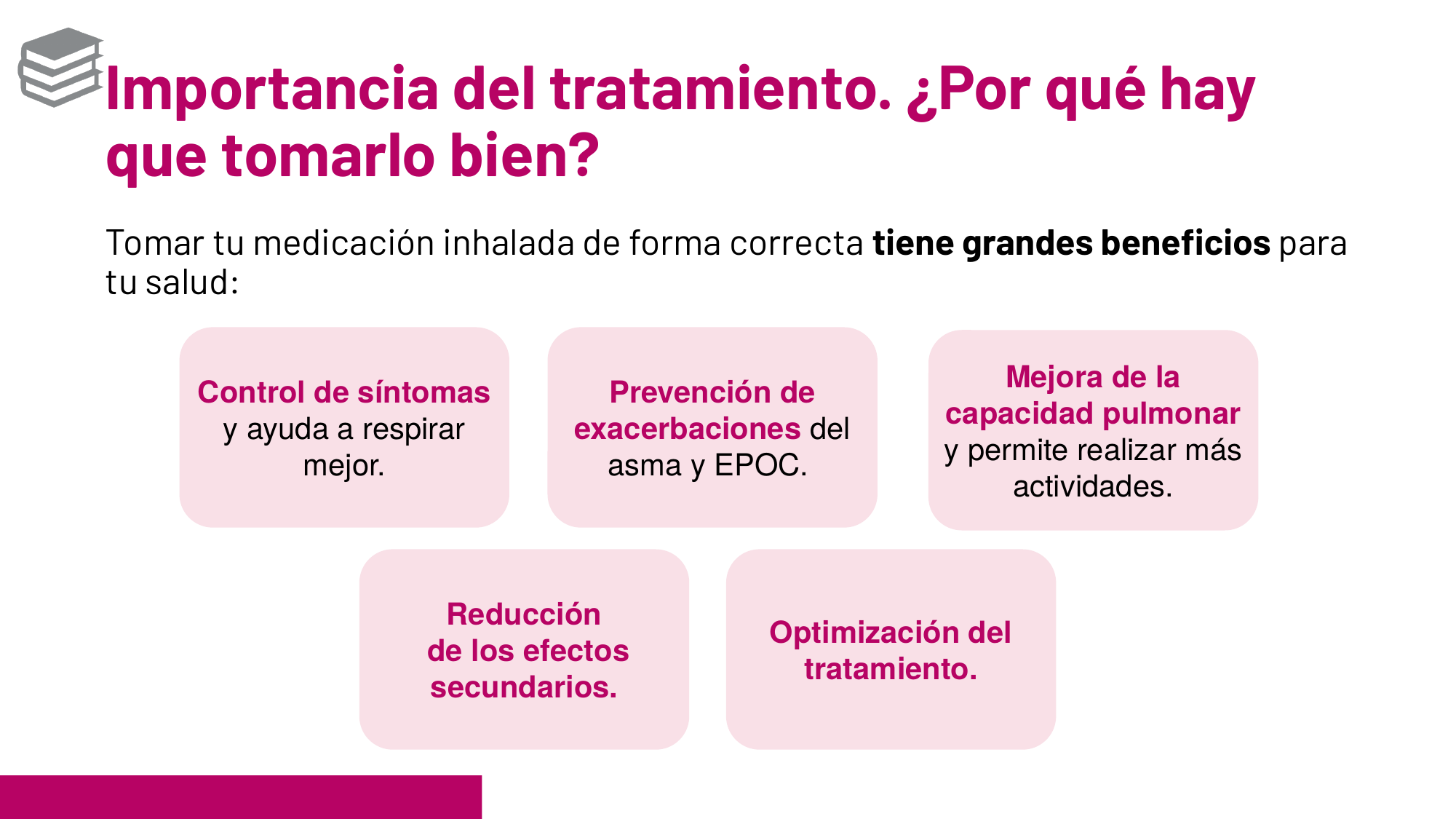

# Importancia del tratamiento. ¿Por qué hay que tomarlo bien?
Tomar tu medicación inhalada de forma correcta tiene grandes beneficios para tu salud:
Control de síntomas y ayuda a respirar mejor.
Prevención de exacerbaciones del asma y EPOC.
Mejora de la capacidad pulmonar y permite realizar más actividades.
Reducción
 de los efectos secundarios.
Optimización del tratamiento.